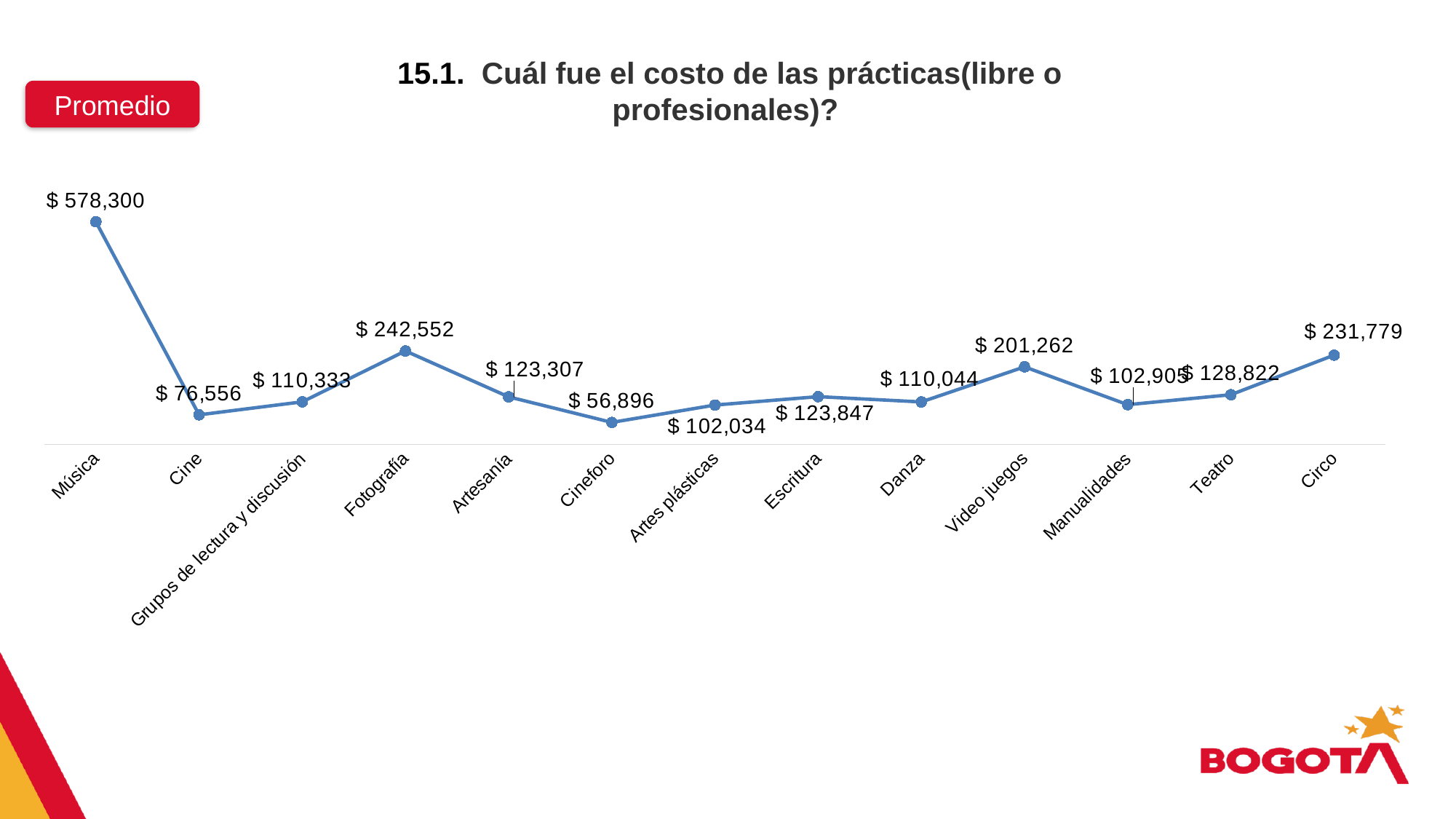

15.1.  Cuál fue el costo de las prácticas(libre o profesionales)?
Promedio

### Chart

| Category | Costo Medio Práctica |
|---|---|
| Música | 578300.0 |
| Cine | 76556.0 |
| Grupos de lectura y discusión | 110333.0 |
| Fotografía | 242552.0 |
| Artesanía | 123307.0 |
| Cineforo | 56896.0 |
| Artes plásticas | 102034.0 |
| Escritura | 123847.0 |
| Danza | 110044.0 |
| Video juegos | 201262.0 |
| Manualidades | 102905.0 |
| Teatro | 128822.0 |
| Circo | 231779.0 |